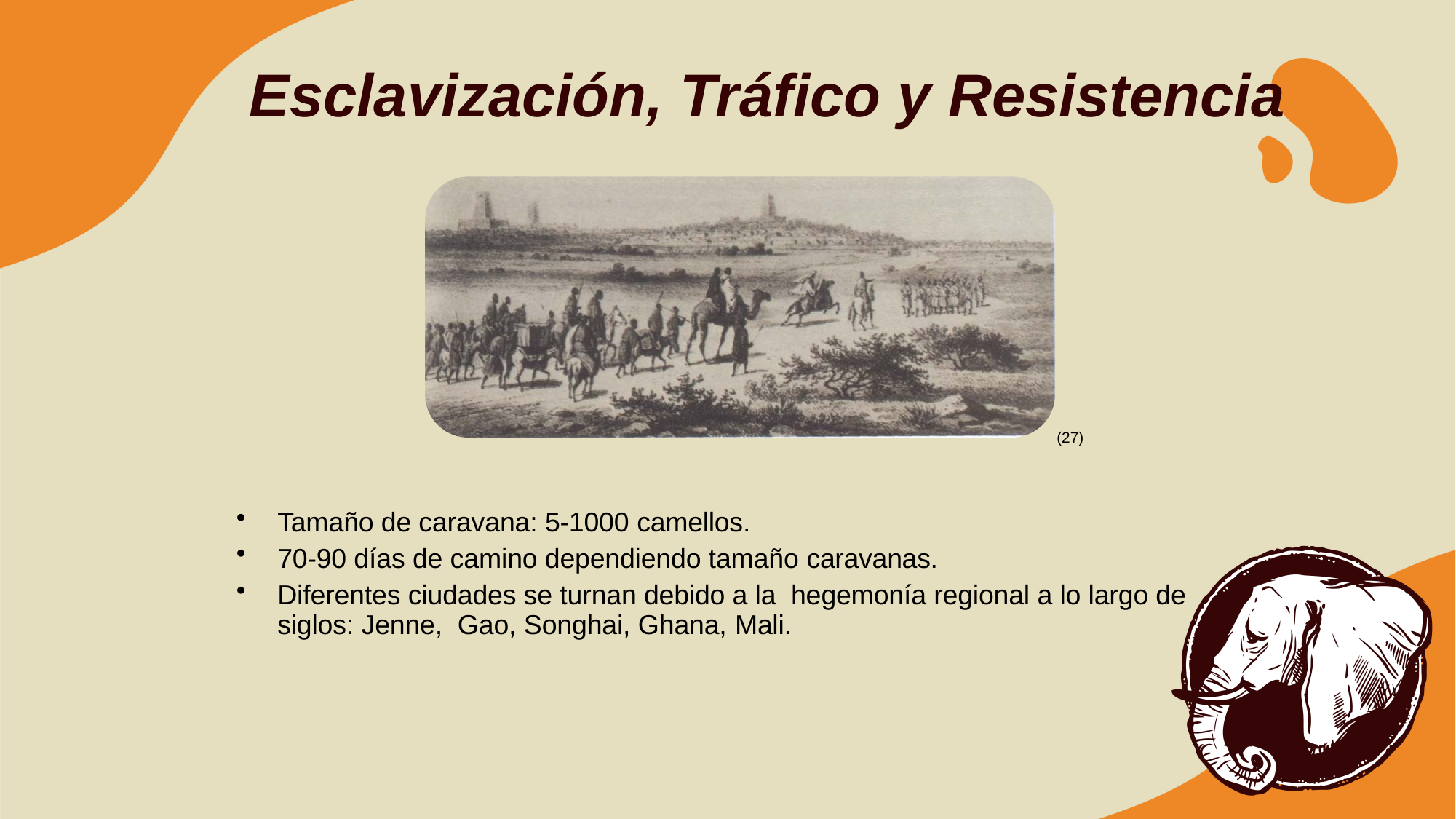

Esclavización, Tráfico y Resistencia

(27)
Tamaño de caravana: 5-1000 camellos.
70-90 días de camino dependiendo tamaño caravanas.
Diferentes ciudades se turnan debido a la  hegemonía regional a lo largo de siglos: Jenne,  Gao, Songhai, Ghana, Mali.